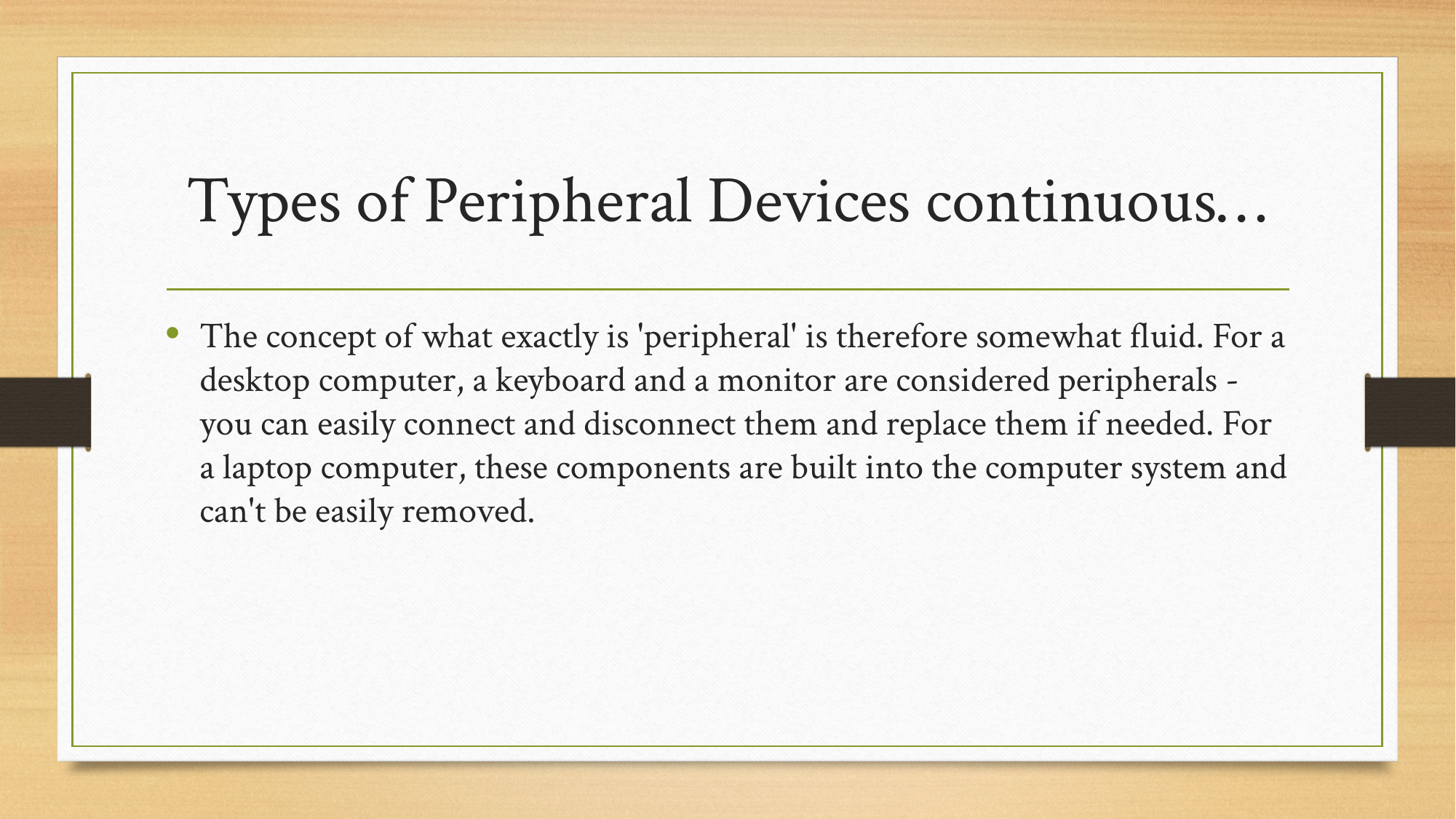

# Types of Peripheral Devices continuous…
The concept of what exactly is 'peripheral' is therefore somewhat fluid. For a desktop computer, a keyboard and a monitor are considered peripherals - you can easily connect and disconnect them and replace them if needed. For a laptop computer, these components are built into the computer system and can't be easily removed.